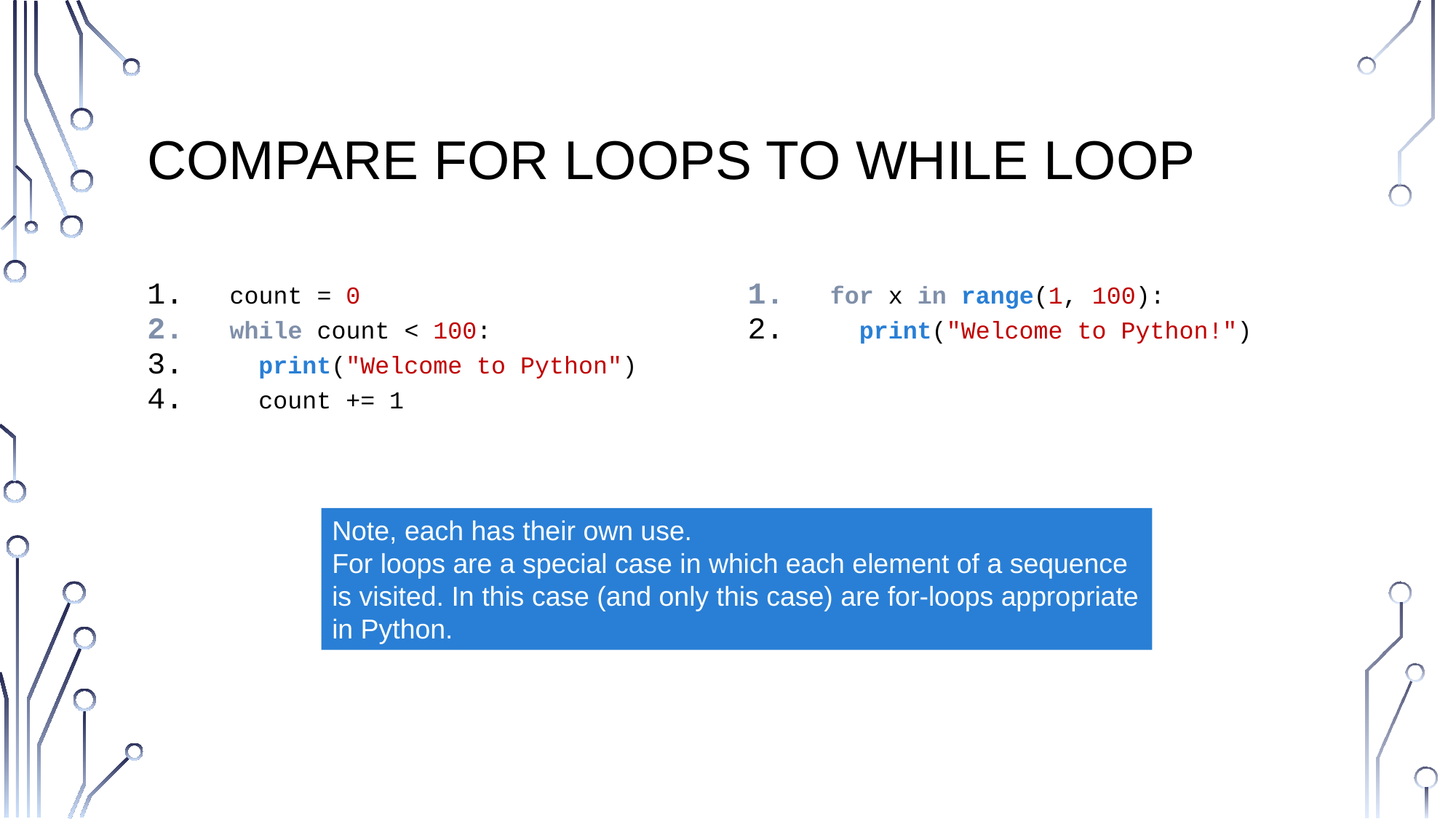

# Compare For Loops to while loop
count = 0
while count < 100:
  print("Welcome to Python")
  count += 1

for x in range(1, 100):
  print("Welcome to Python!")

Note, each has their own use.
For loops are a special case in which each element of a sequence is visited. In this case (and only this case) are for-loops appropriate in Python.